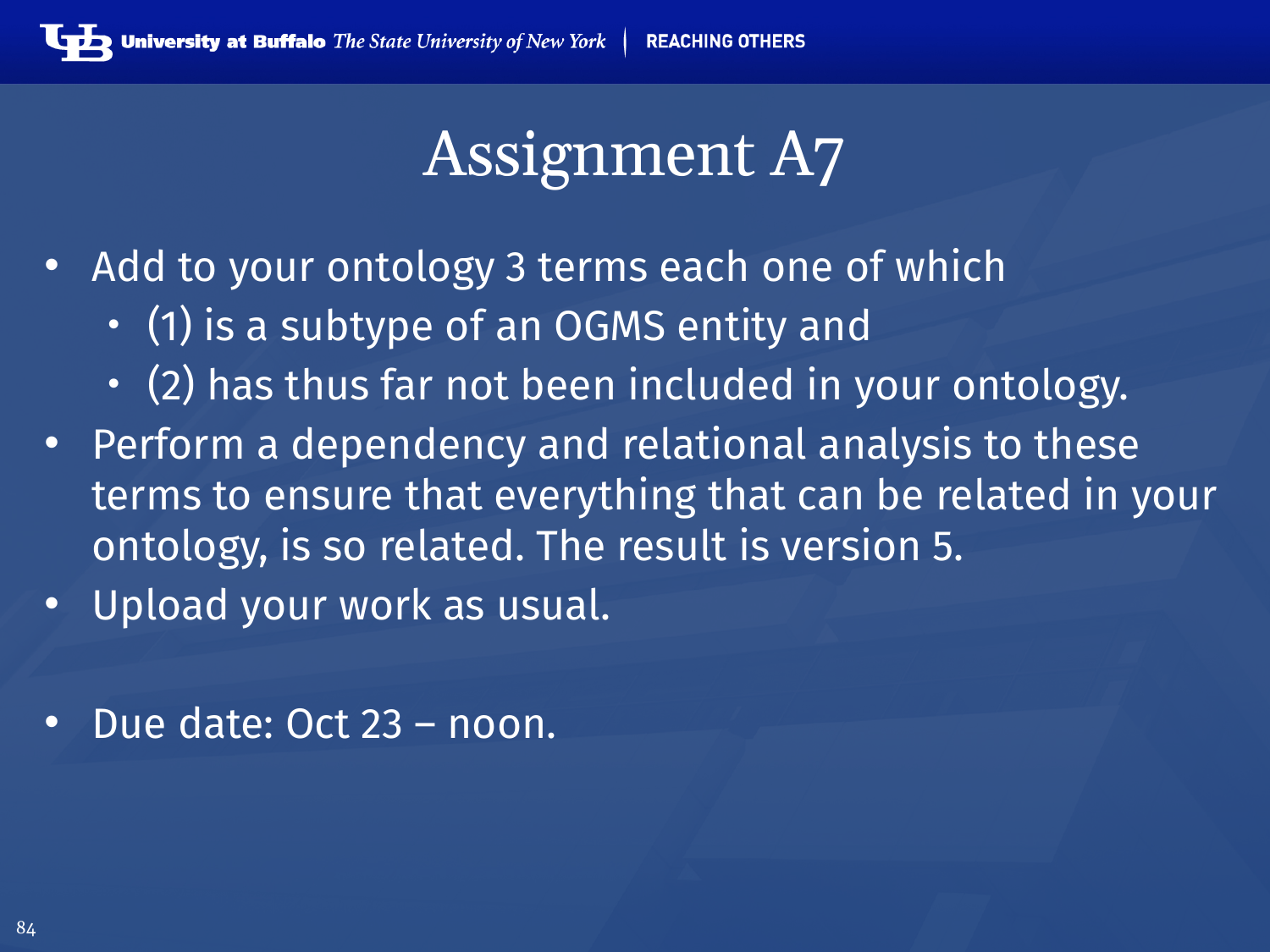

# Assignment A7
Add to your ontology 3 terms each one of which
(1) is a subtype of an OGMS entity and
(2) has thus far not been included in your ontology.
Perform a dependency and relational analysis to these terms to ensure that everything that can be related in your ontology, is so related. The result is version 5.
Upload your work as usual.

Due date: Oct 23 – noon.